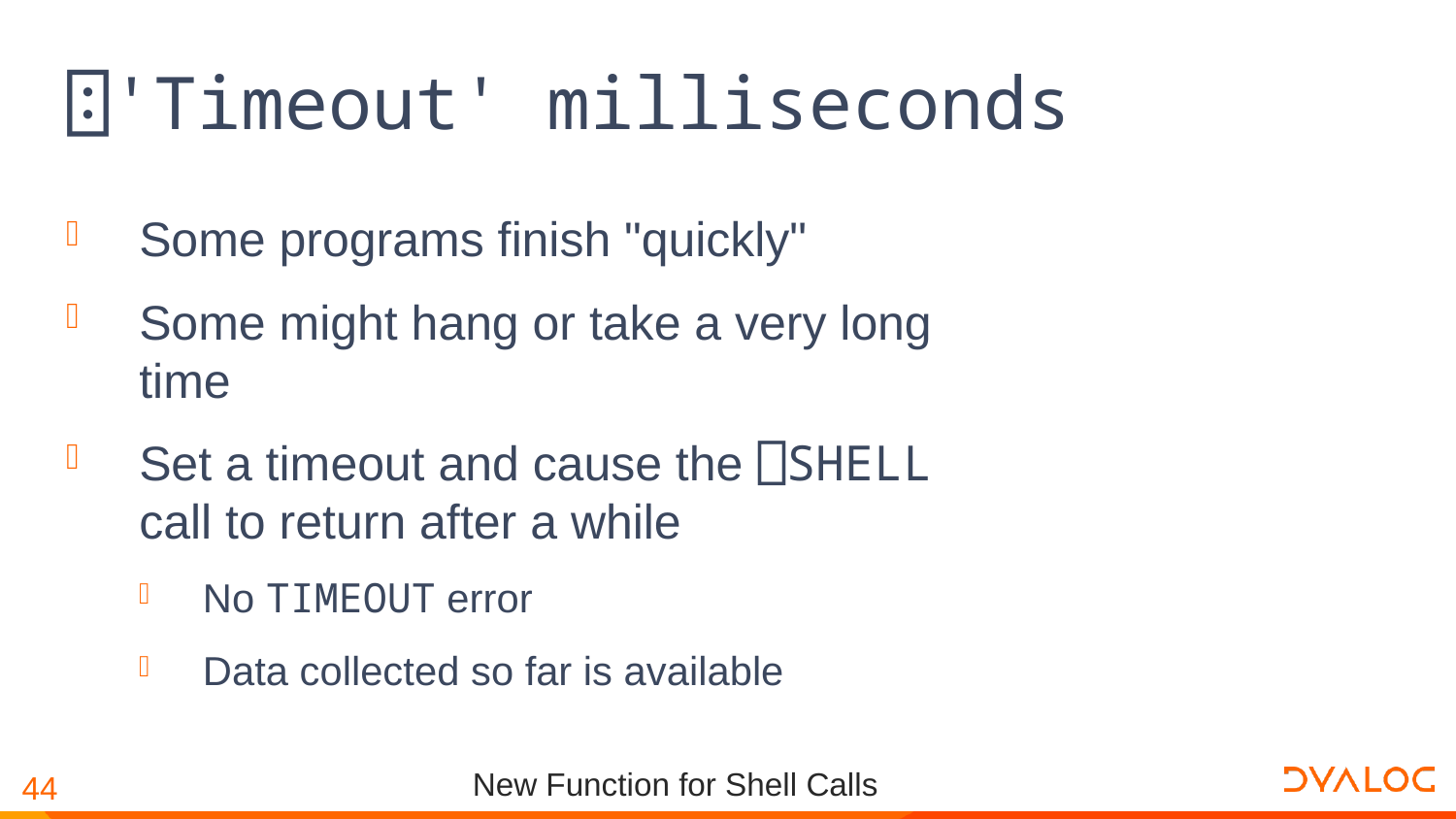

# ⍠'Timeout' milliseconds
Some programs finish "quickly"
Some might hang or take a very long time
Set a timeout and cause the ⎕SHELL call to return after a while
No TIMEOUT error
Data collected so far is available